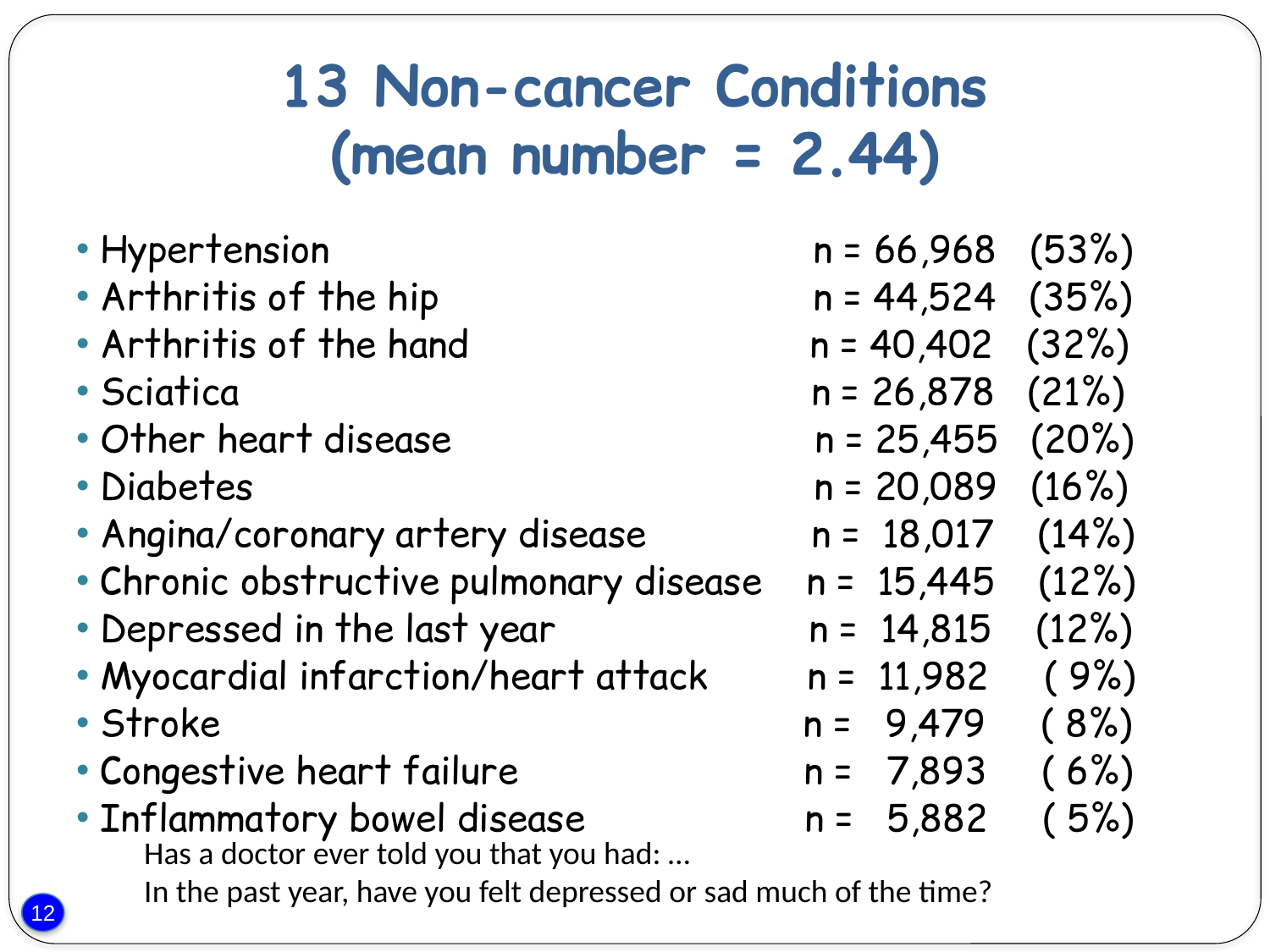

# 13 Non-cancer Conditions (mean number = 2.44)
 Hypertension                                            n = 66,968   (53%)
 Arthritis of the hip                                  n = 44,524   (35%)
 Arthritis of the hand                               n = 40,402   (32%)
 Sciatica                                                    n = 26,878   (21%)
 Other heart disease                                 n = 25,455   (20%)
 Diabetes                                                   n = 20,089   (16%)
 Angina/coronary artery disease               n =  18,017    (14%)
 Chronic obstructive pulmonary disease    n =  15,445    (12%)
 Depressed in the last year                       n =  14,815    (12%)
 Myocardial infarction/heart attack         n =  11,982     ( 9%)
 Stroke                                                     n =   9,479     ( 8%)
 Congestive heart failure                          n =   7,893     ( 6%)
 Inflammatory bowel disease                    n =   5,882     ( 5%)
Has a doctor ever told you that you had: …
In the past year, have you felt depressed or sad much of the time?